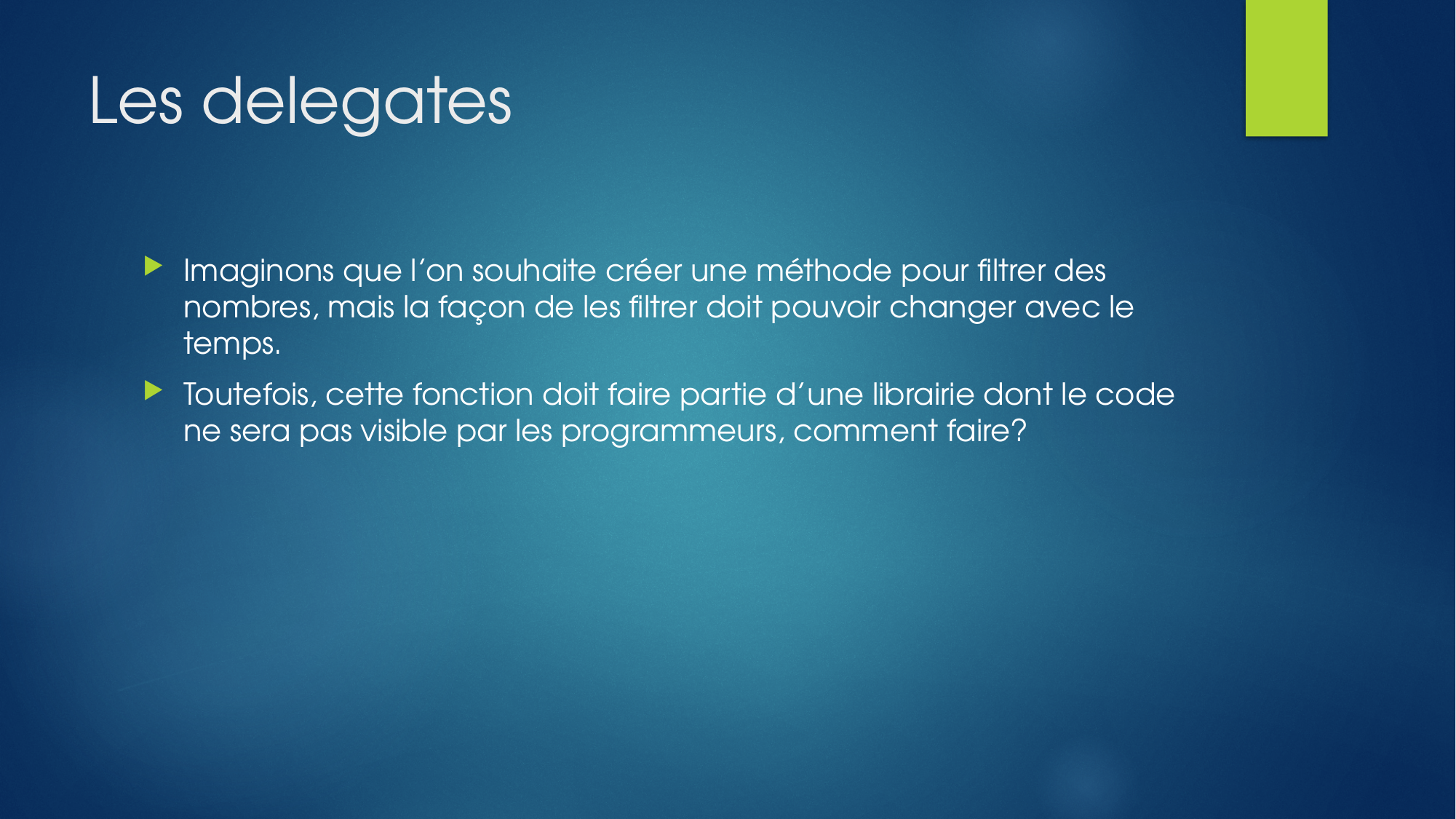

# Les delegates
Imaginons que l’on souhaite créer une méthode pour filtrer des nombres, mais la façon de les filtrer doit pouvoir changer avec le temps.
Toutefois, cette fonction doit faire partie d’une librairie dont le code ne sera pas visible par les programmeurs, comment faire?